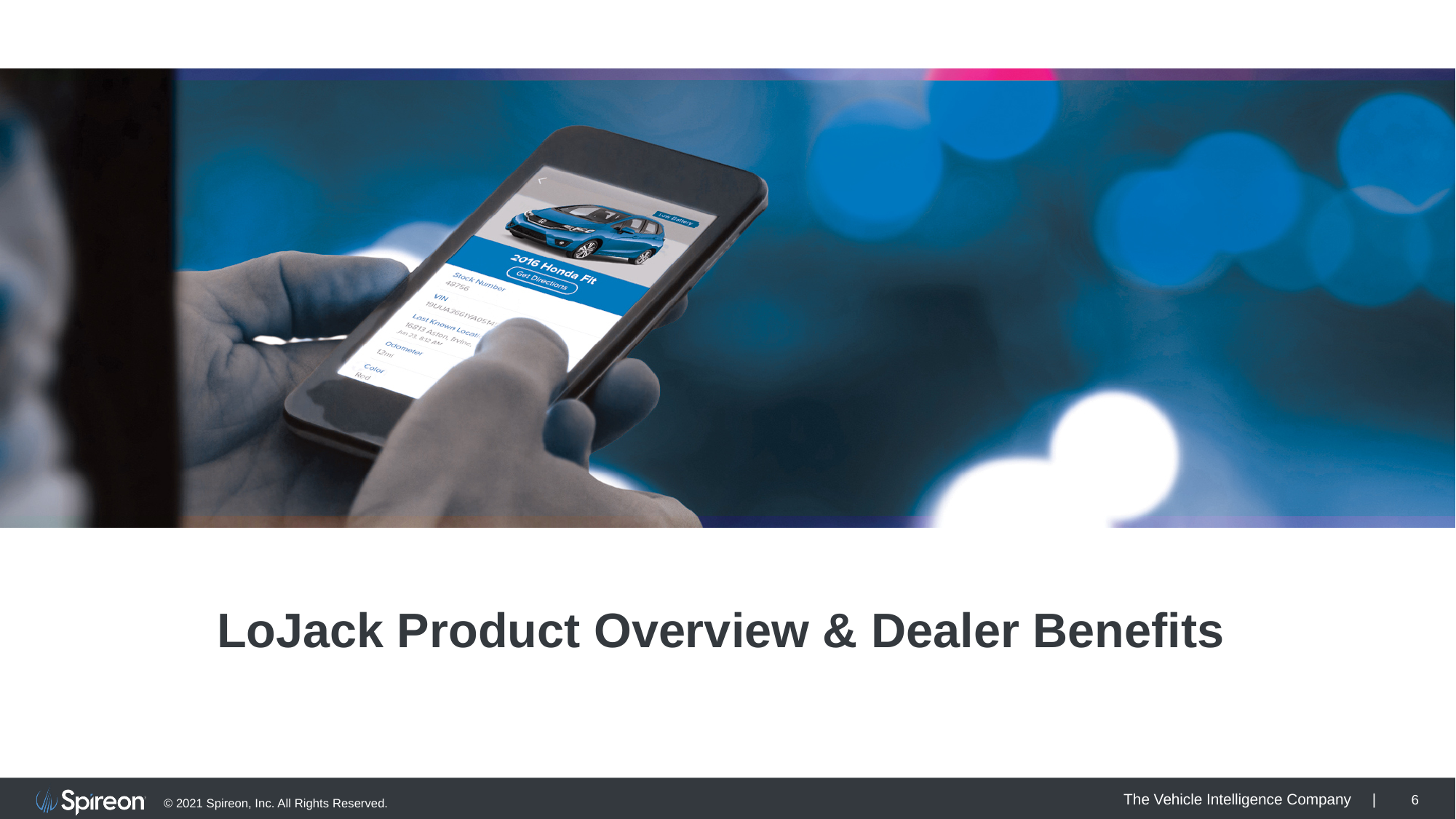

# LoJack Product Overview & Dealer Benefits
  © 2021 Spireon, Inc. All Rights Reserved.